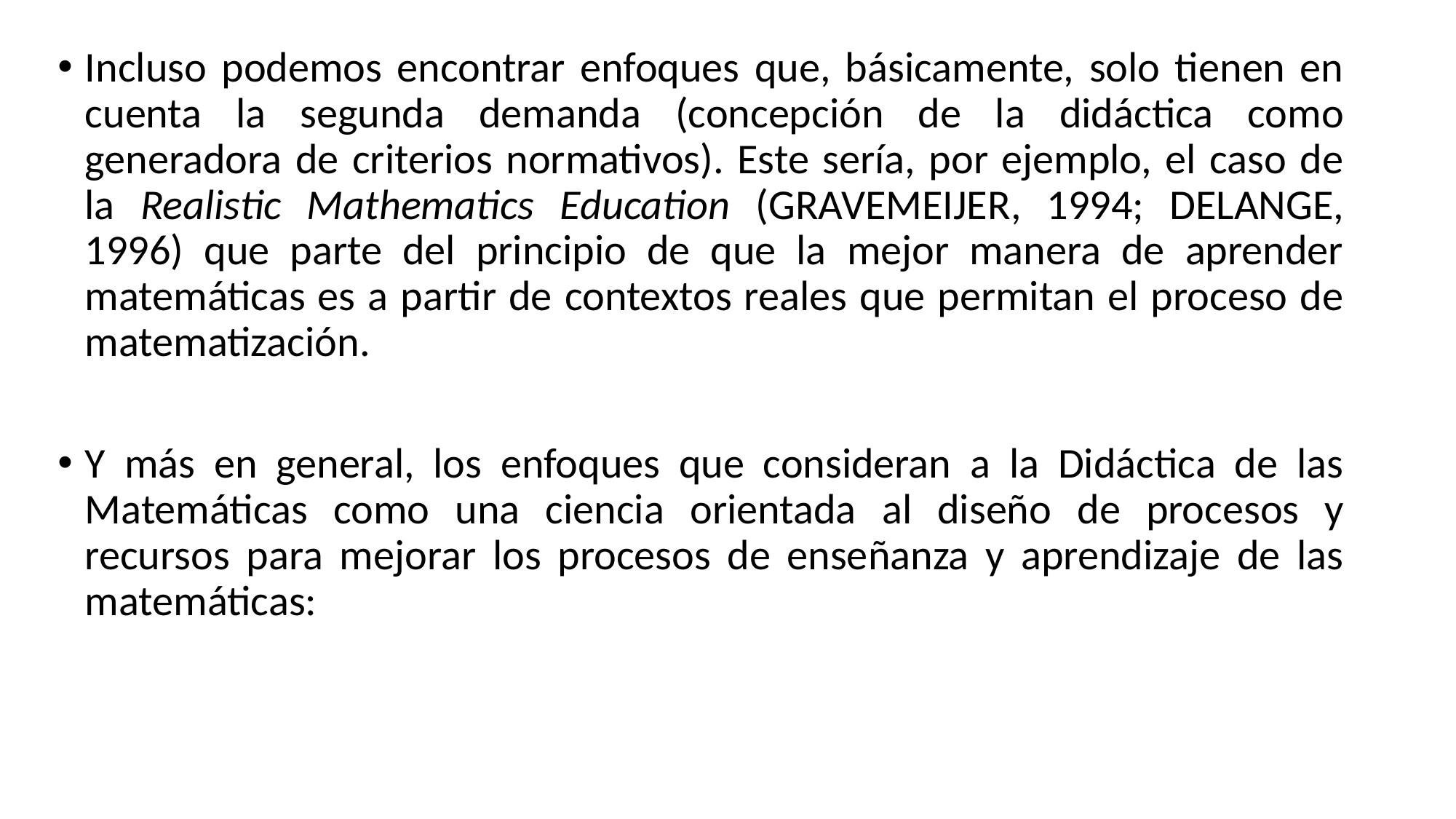

Incluso podemos encontrar enfoques que, básicamente, solo tienen en cuenta la segunda demanda (concepción de la didáctica como generadora de criterios normativos). Este sería, por ejemplo, el caso de la Realistic Mathematics Education (Gravemeijer, 1994; DeLange, 1996) que parte del principio de que la mejor manera de aprender matemáticas es a partir de contextos reales que permitan el proceso de matematización.

Y más en general, los enfoques que consideran a la Didáctica de las Matemáticas como una ciencia orientada al diseño de procesos y recursos para mejorar los procesos de enseñanza y aprendizaje de las matemáticas: